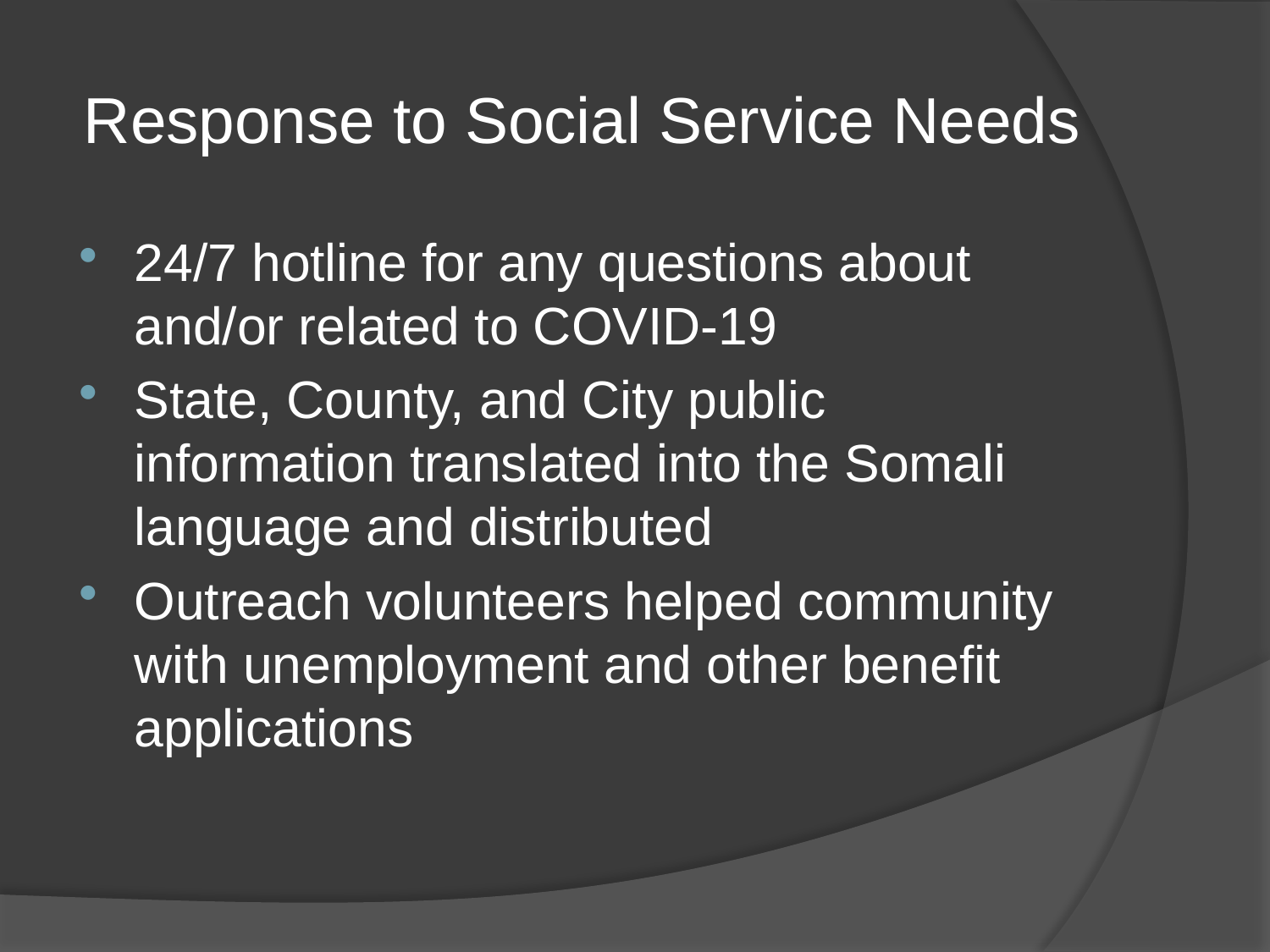

# Response to Social Service Needs
24/7 hotline for any questions about and/or related to COVID-19
State, County, and City public information translated into the Somali language and distributed
Outreach volunteers helped community with unemployment and other benefit applications